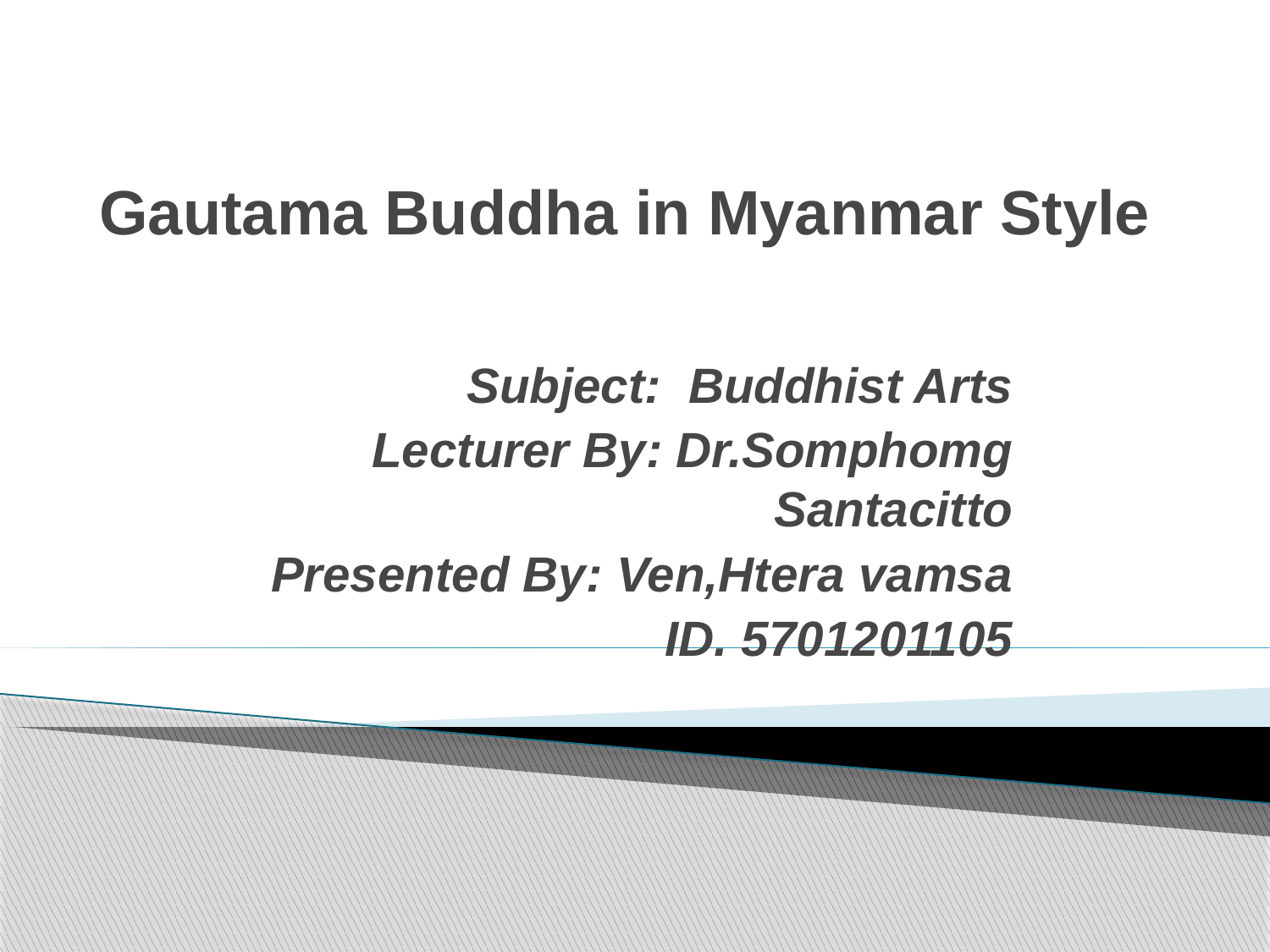

# Gautama Buddha in Myanmar Style

Subject:  Buddhist Arts
Lecturer By: Dr.Somphomg Santacitto
Presented By: Ven,Htera vamsa
ID. 5701201105